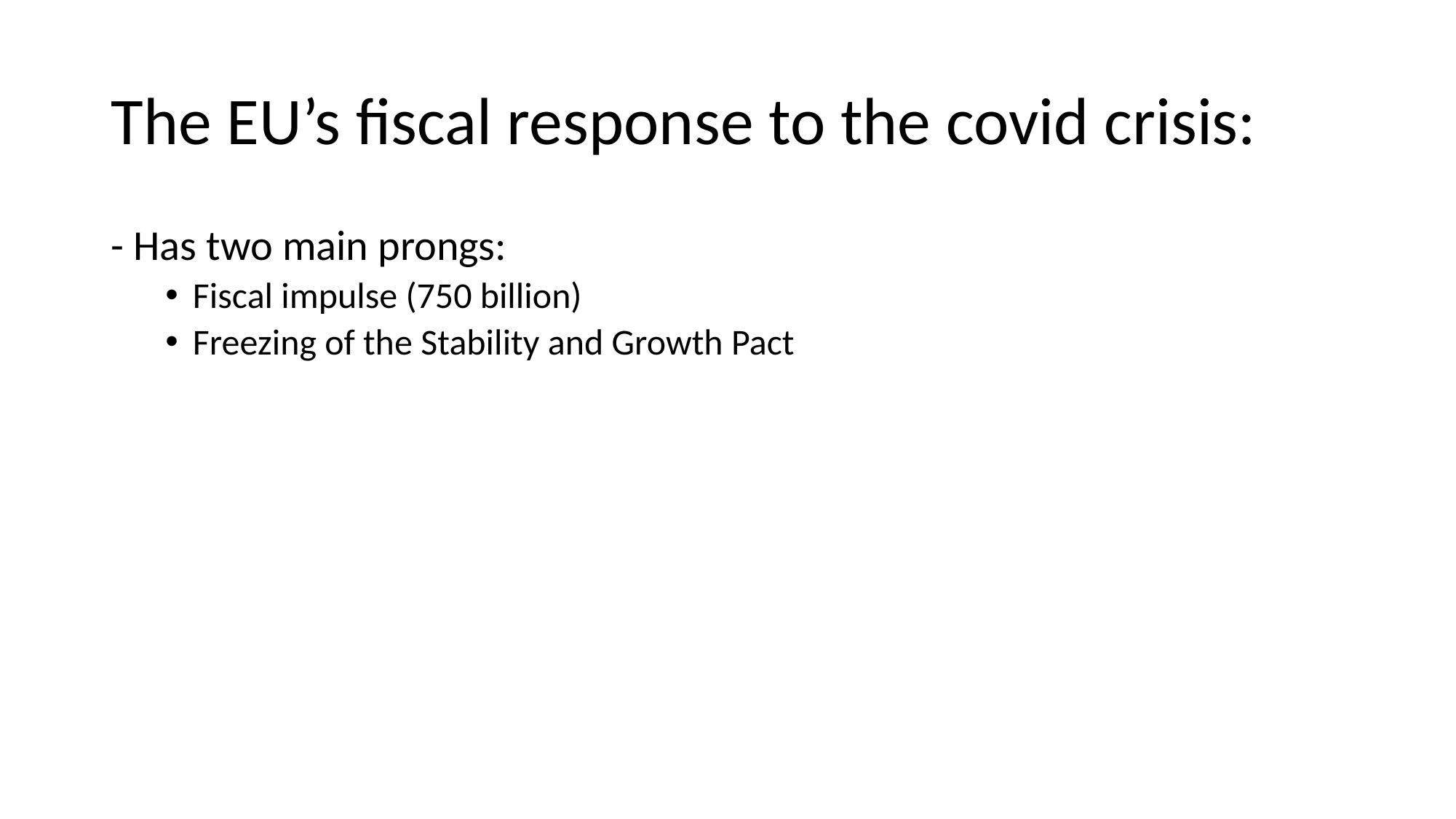

# The EU’s fiscal response to the covid crisis:
- Has two main prongs:
Fiscal impulse (750 billion)
Freezing of the Stability and Growth Pact